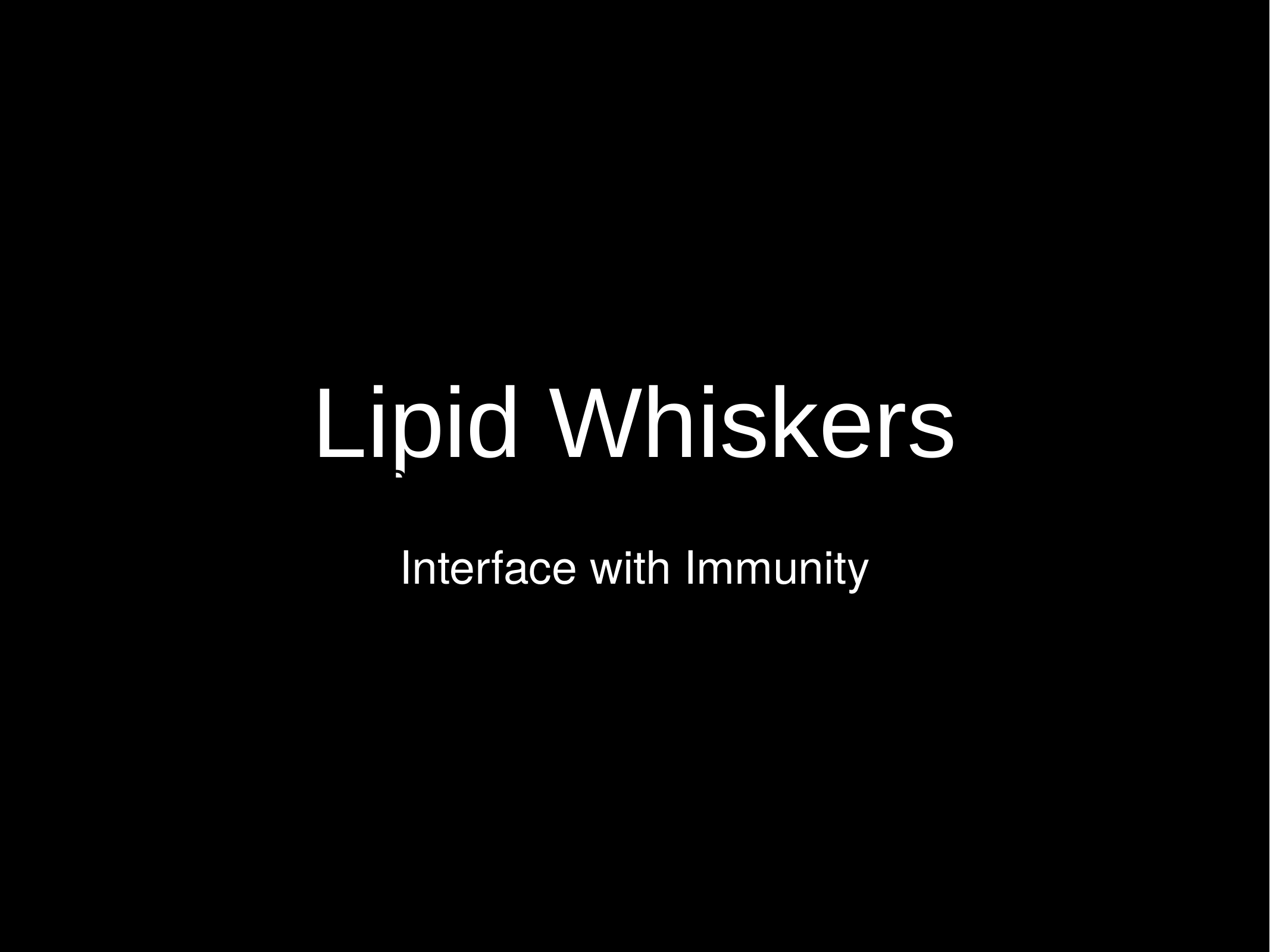

# Lipid Whiskers
Interface with Immune System
Interface with Immunity